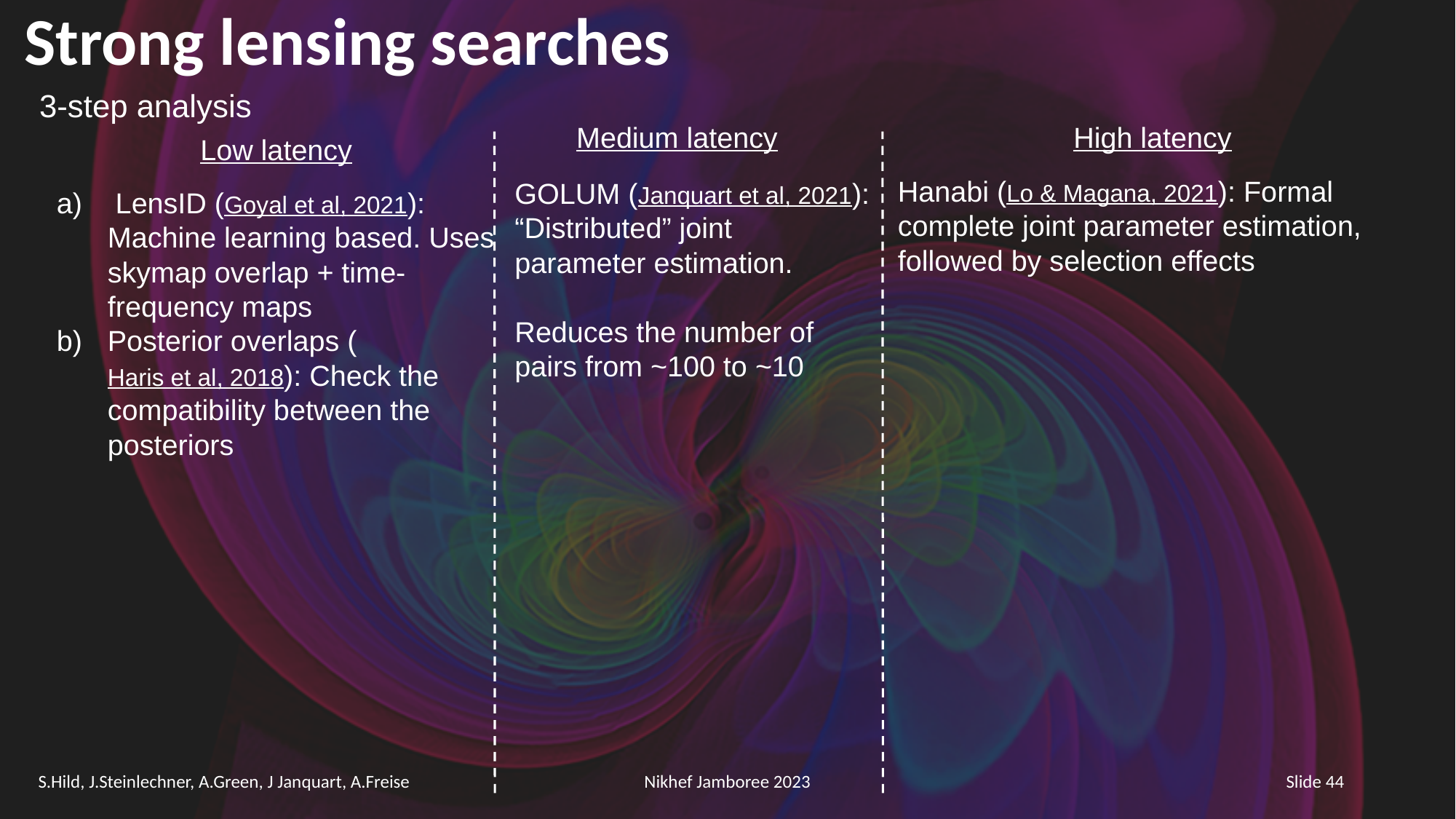

# Strong lensing searches
3-step analysis
Medium latency
High latency
Low latency
Hanabi (Lo & Magana, 2021): Formal complete joint parameter estimation, followed by selection effects
GOLUM (Janquart et al, 2021): “Distributed” joint parameter estimation.

Reduces the number of pairs from ~100 to ~10
 LensID (Goyal et al, 2021): Machine learning based. Uses skymap overlap + time-frequency maps
Posterior overlaps (Haris et al, 2018): Check the compatibility between the posteriors